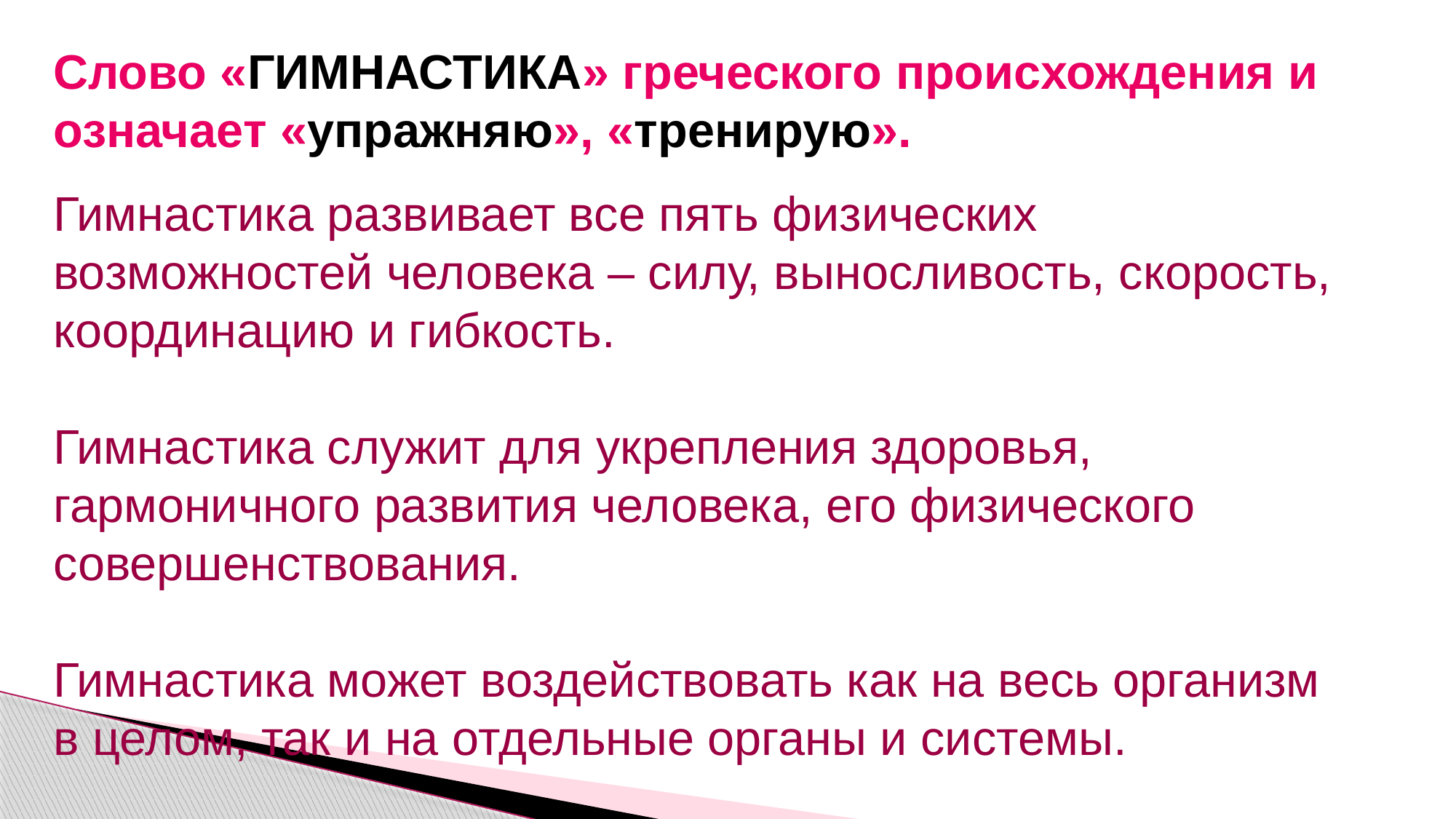

# Слово «ГИМНАСТИКА» греческого происхождения и означает «упражняю», «тренирую».
Гимнастика развивает все пять физических возможностей человека – силу, выносливость, скорость, координацию и гибкость.

Гимнастика служит для укрепления здоровья, гармоничного развития человека, его физического совершенствования.

Гимнастика может воздействовать как на весь организм в целом, так и на отдельные органы и системы.